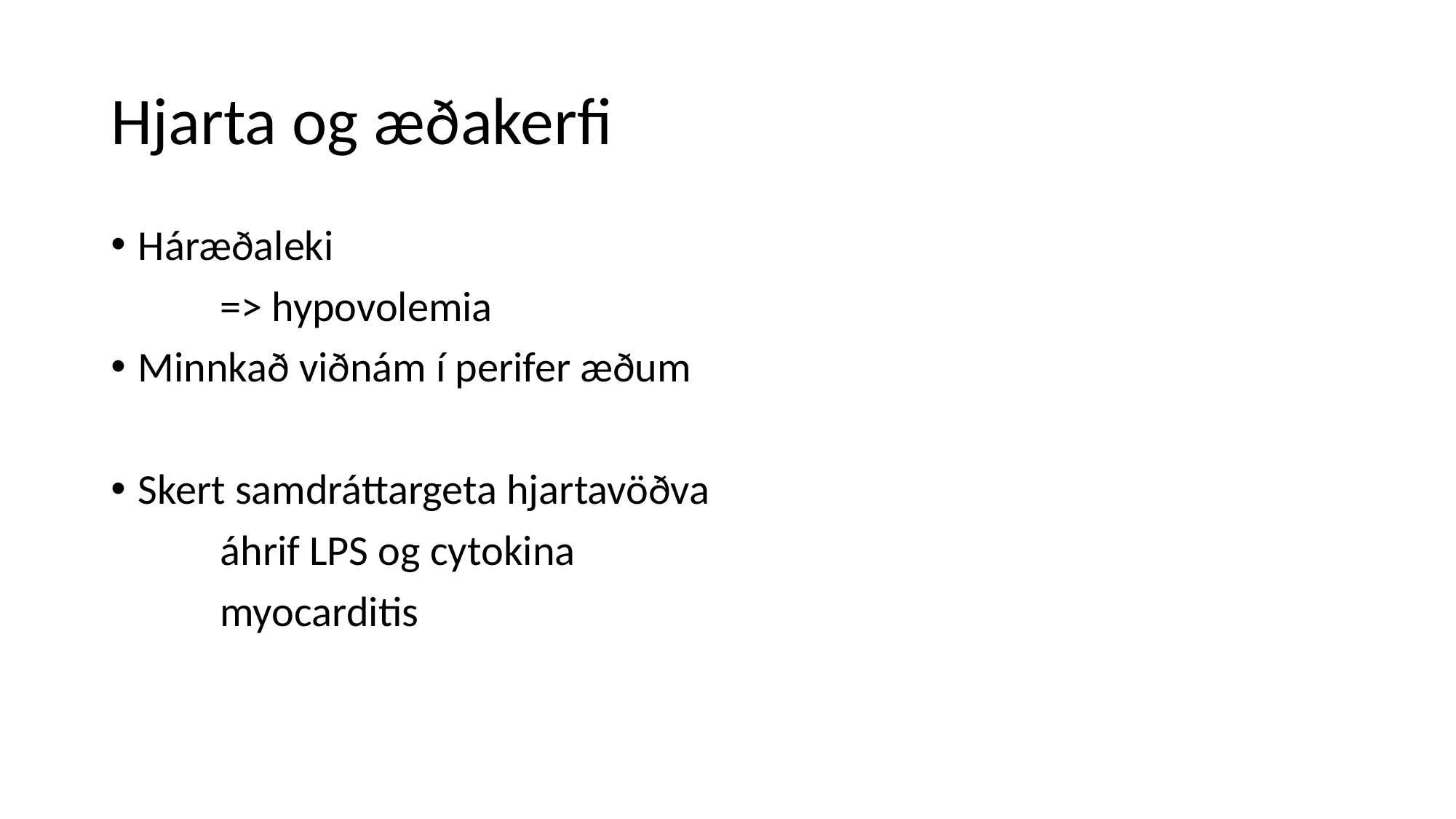

# Hjarta og æðakerfi
Háræðaleki
	=> hypovolemia
Minnkað viðnám í perifer æðum

Skert samdráttargeta hjartavöðva
	áhrif LPS og cytokina
	myocarditis